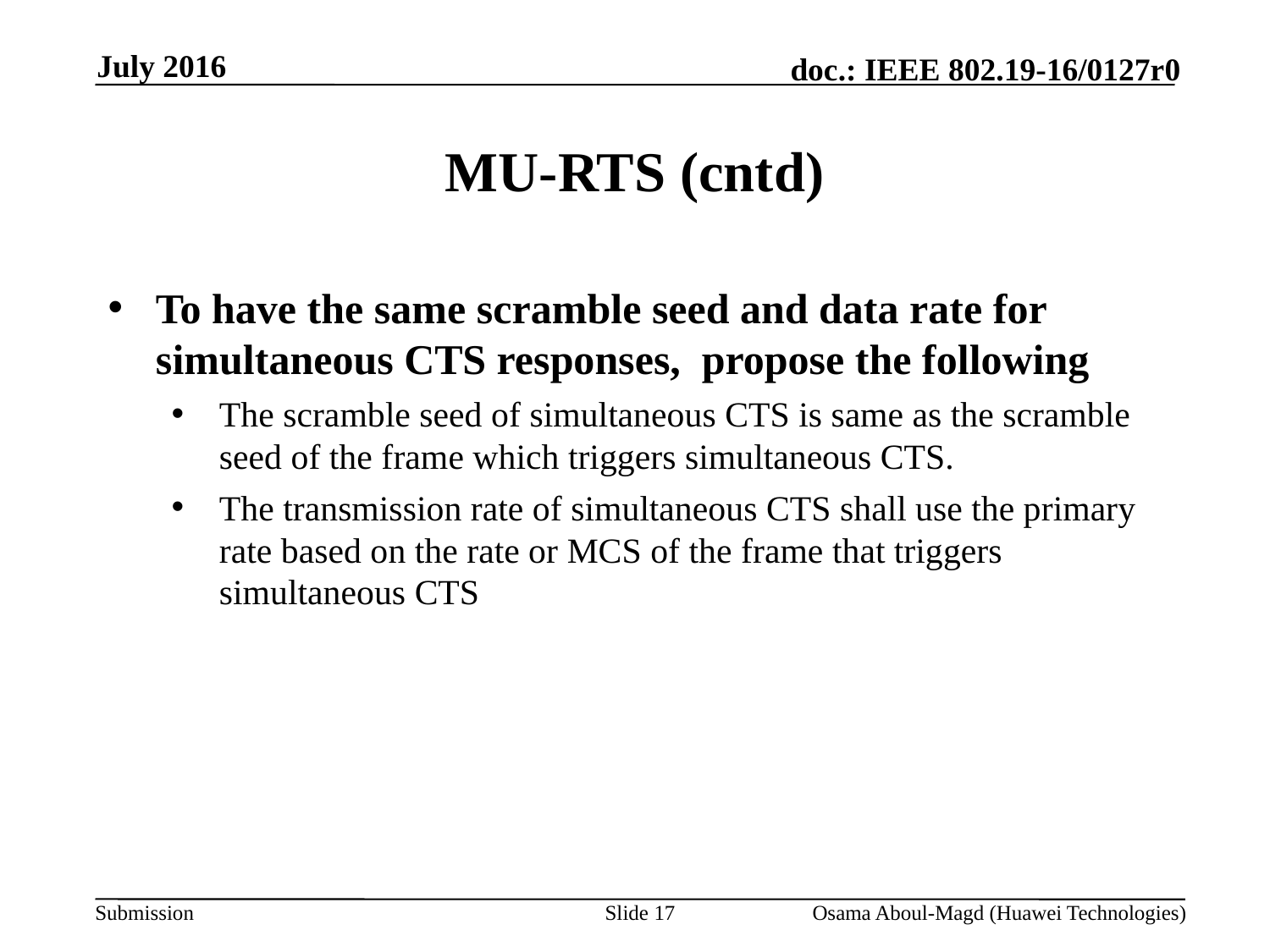

July 2016
# MU-RTS (cntd)
To have the same scramble seed and data rate for simultaneous CTS responses,  propose the following
The scramble seed of simultaneous CTS is same as the scramble seed of the frame which triggers simultaneous CTS.
The transmission rate of simultaneous CTS shall use the primary rate based on the rate or MCS of the frame that triggers simultaneous CTS
Slide 17
Osama Aboul-Magd (Huawei Technologies)